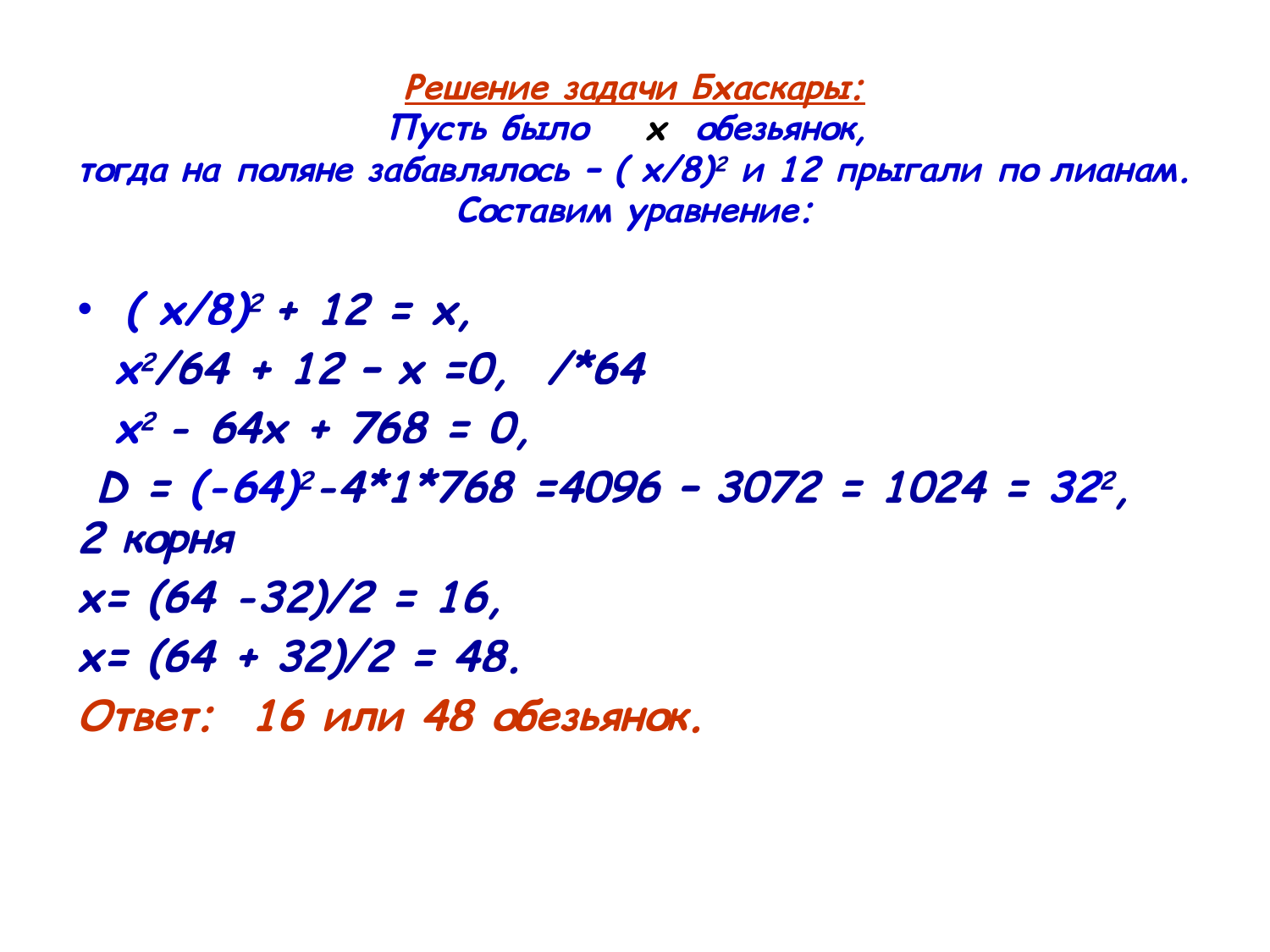

# Решение задачи Бхаскары: Пусть было    х  обезьянок, тогда на поляне забавлялось – ( х/8)2 и 12 прыгали по лианам. Составим уравнение:
( х/8)2 + 12 = х,
  х2/64 + 12 – х =0,  /*64
  х2 - 64х + 768 = 0,
 D = (-64)2-4*1*768 =4096 – 3072 = 1024 = 322,   2 корня
х= (64 -32)/2 = 16,
х= (64 + 32)/2 = 48.
Ответ:  16 или 48 обезьянок.